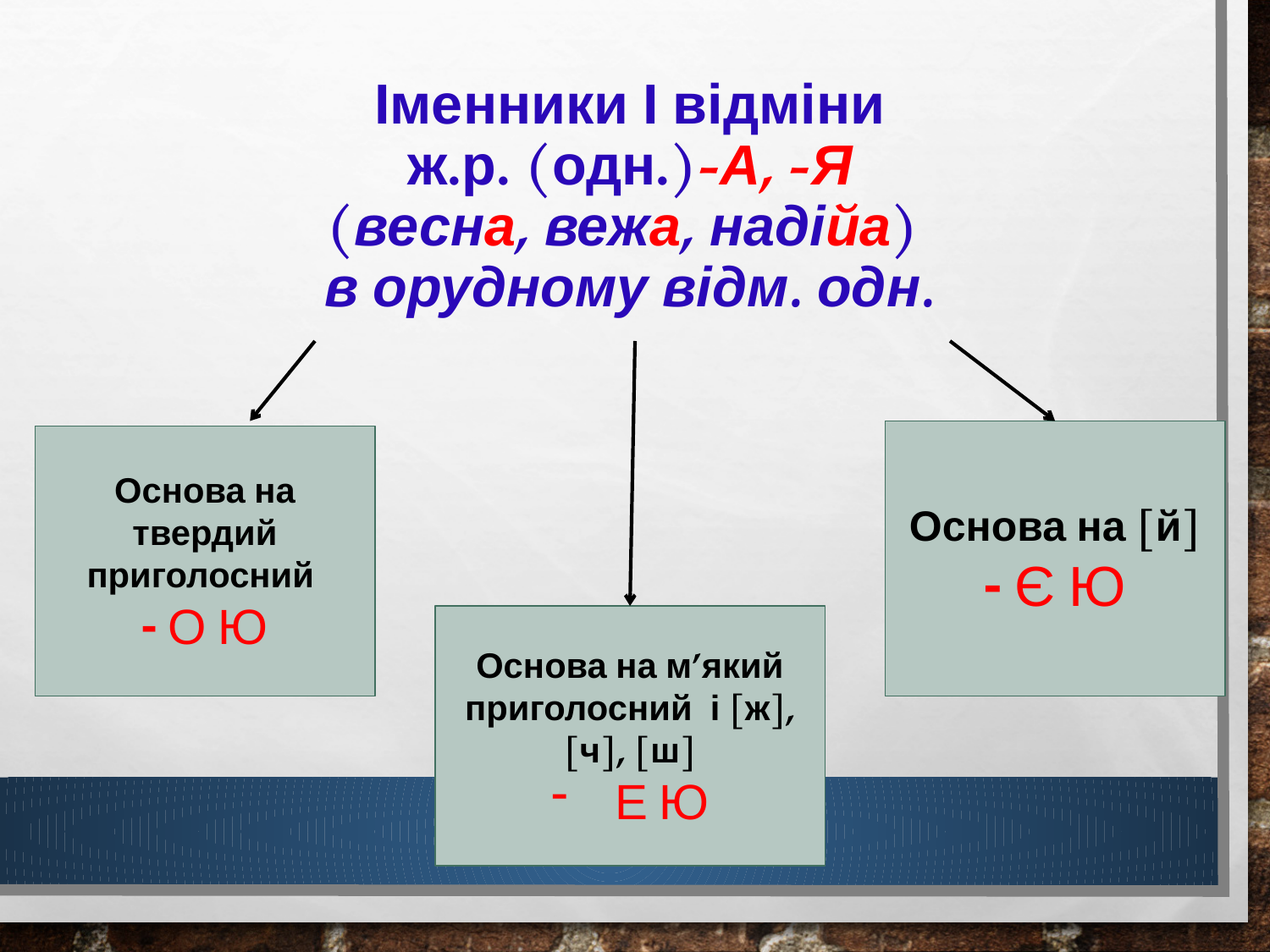

# Іменники І відміни ж.р. (одн.)-а, -я (весна, вежа, надійа) в орудному відм. одн.
Основа на [й]
- Є Ю
Основа на твердий приголосний
- О Ю
Основа на м’який приголосний  і [ж], [ч], [ш]
Е Ю